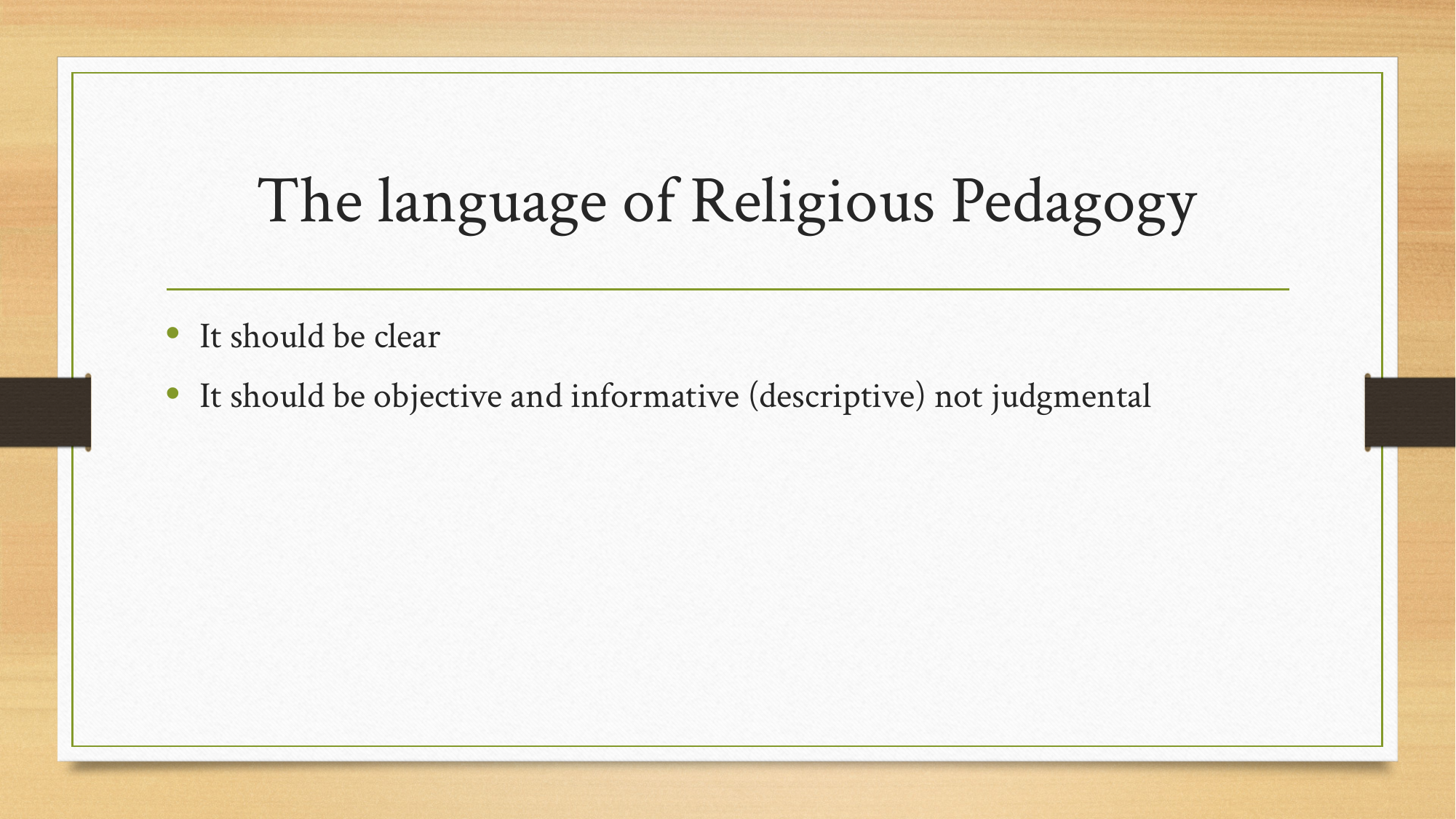

# The language of Religious Pedagogy
It should be clear
It should be objective and informative (descriptive) not judgmental